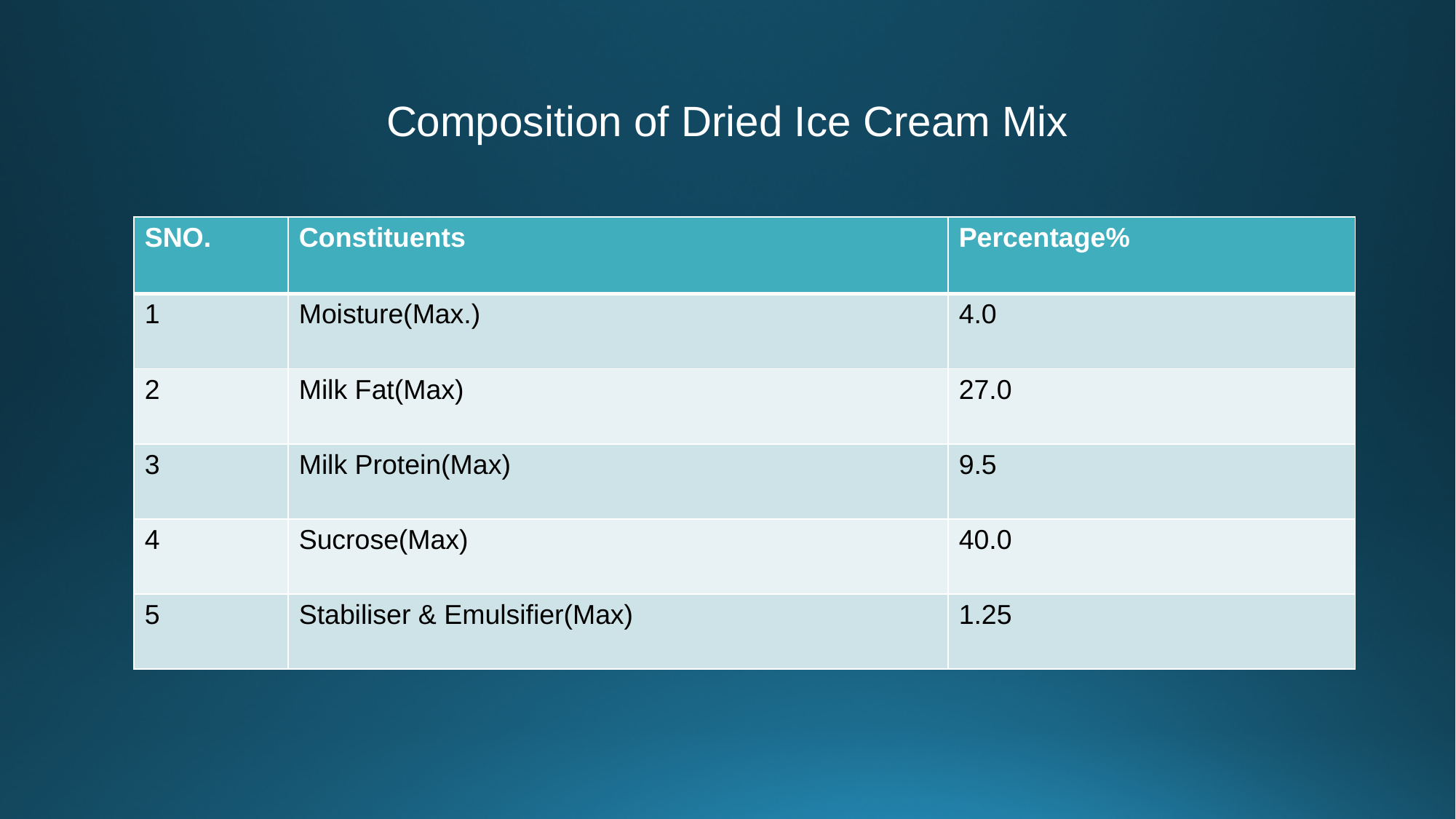

# Composition of Dried Ice Cream Mix
| SNO. | Constituents | Percentage% |
| --- | --- | --- |
| 1 | Moisture(Max.) | 4.0 |
| 2 | Milk Fat(Max) | 27.0 |
| 3 | Milk Protein(Max) | 9.5 |
| 4 | Sucrose(Max) | 40.0 |
| 5 | Stabiliser & Emulsifier(Max) | 1.25 |